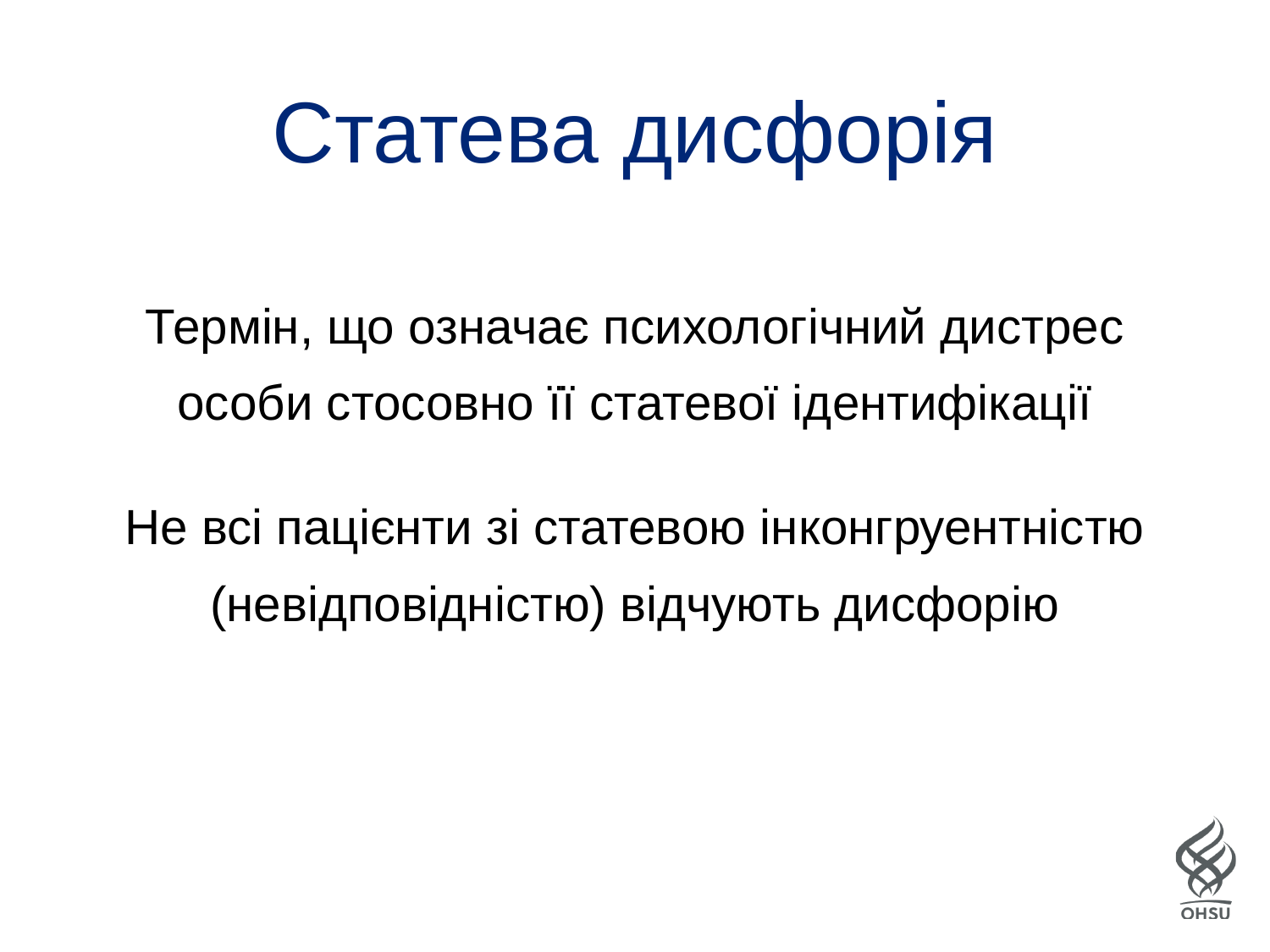

# Статева дисфорія
Термін, що означає психологічний дистрес особи стосовно її статевої ідентифікації

Не всі пацієнти зі статевою інконгруентністю (невідповідністю) відчують дисфорію